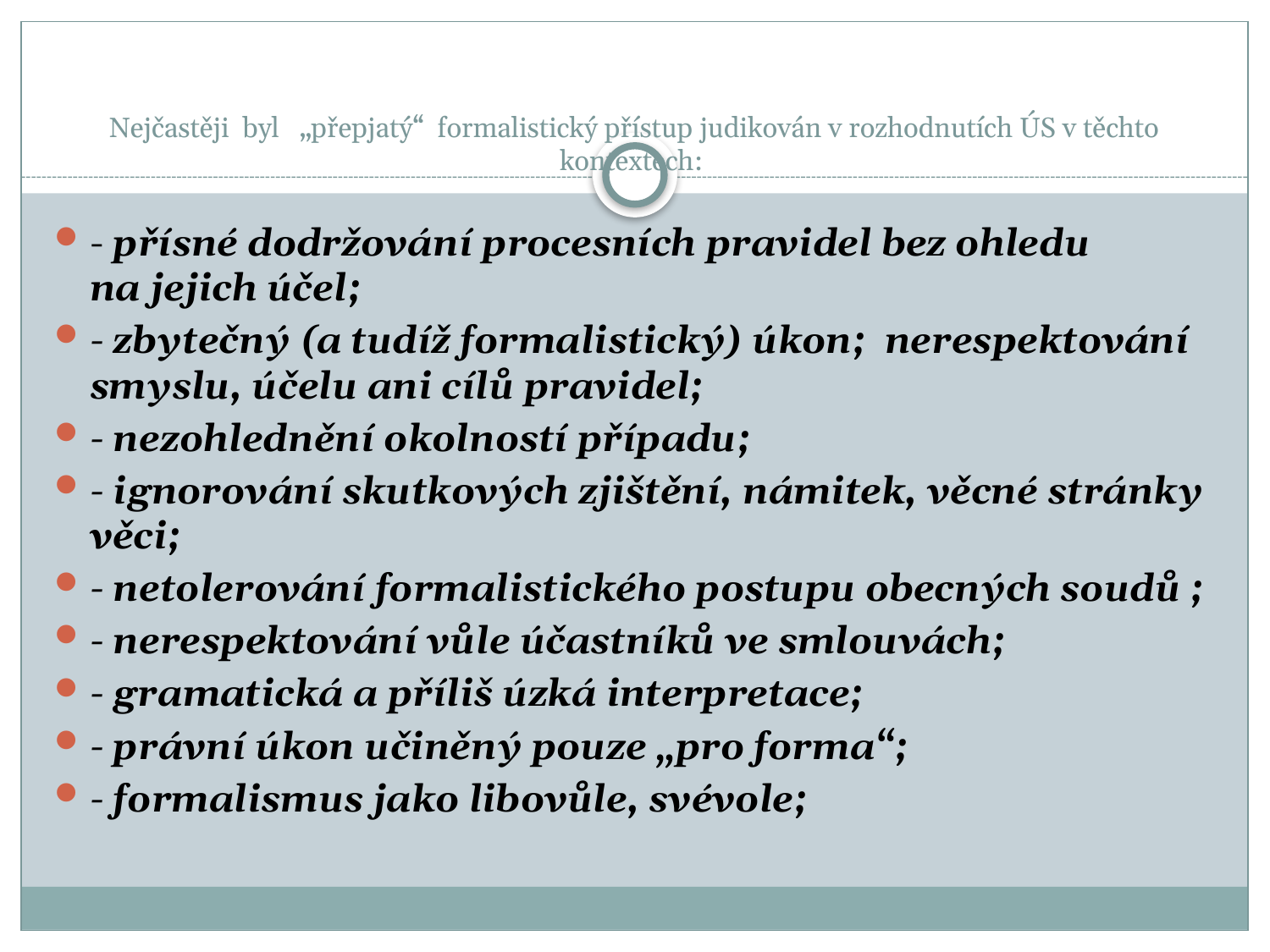

# Nejčastěji  byl   „přepjatý“  formalistický přístup judikován v rozhodnutích ÚS v těchto kontextech:
- přísné dodržování procesních pravidel bez ohledu na jejich účel;
- zbytečný (a tudíž formalistický) úkon;  nerespektování smyslu, účelu ani cílů pravidel;
- nezohlednění okolností případu;
- ignorování skutkových zjištění, námitek, věcné stránky věci;
- netolerování formalistického postupu obecných soudů ;
- nerespektování vůle účastníků ve smlouvách;
- gramatická a příliš úzká interpretace;
- právní úkon učiněný pouze „pro forma“;
- formalismus jako libovůle, svévole;